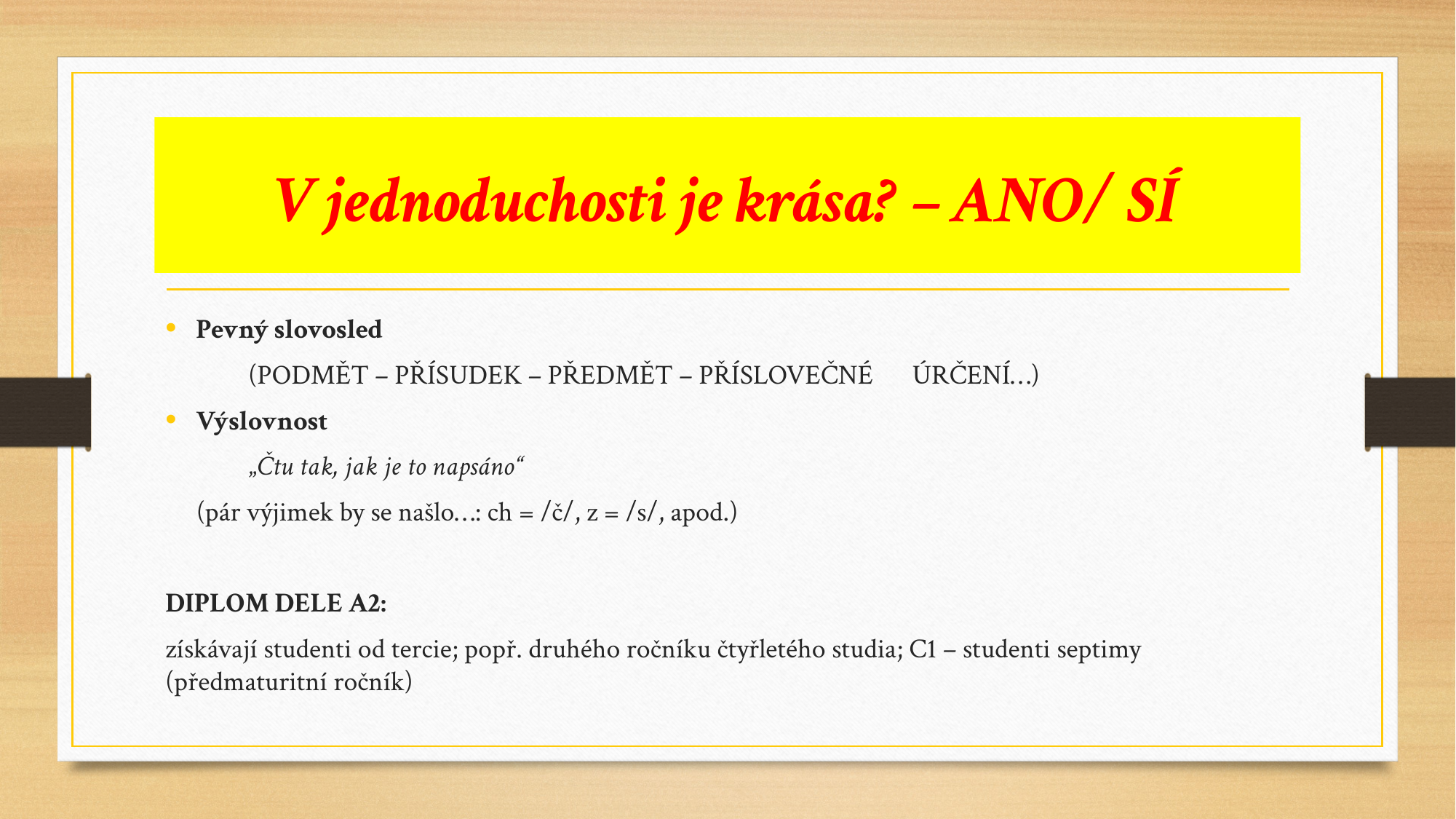

# V jednoduchosti je krása? – ANO/ SÍ
Pevný slovosled
	(PODMĚT – PŘÍSUDEK – PŘEDMĚT – PŘÍSLOVEČNÉ 	ÚRČENÍ…)
Výslovnost
	„Čtu tak, jak je to napsáno“
     (pár výjimek by se našlo…: ch = /č/, z = /s/, apod.)

DIPLOM DELE A2:
získávají studenti od tercie; popř. druhého ročníku čtyřletého studia; C1 – studenti septimy (předmaturitní ročník)